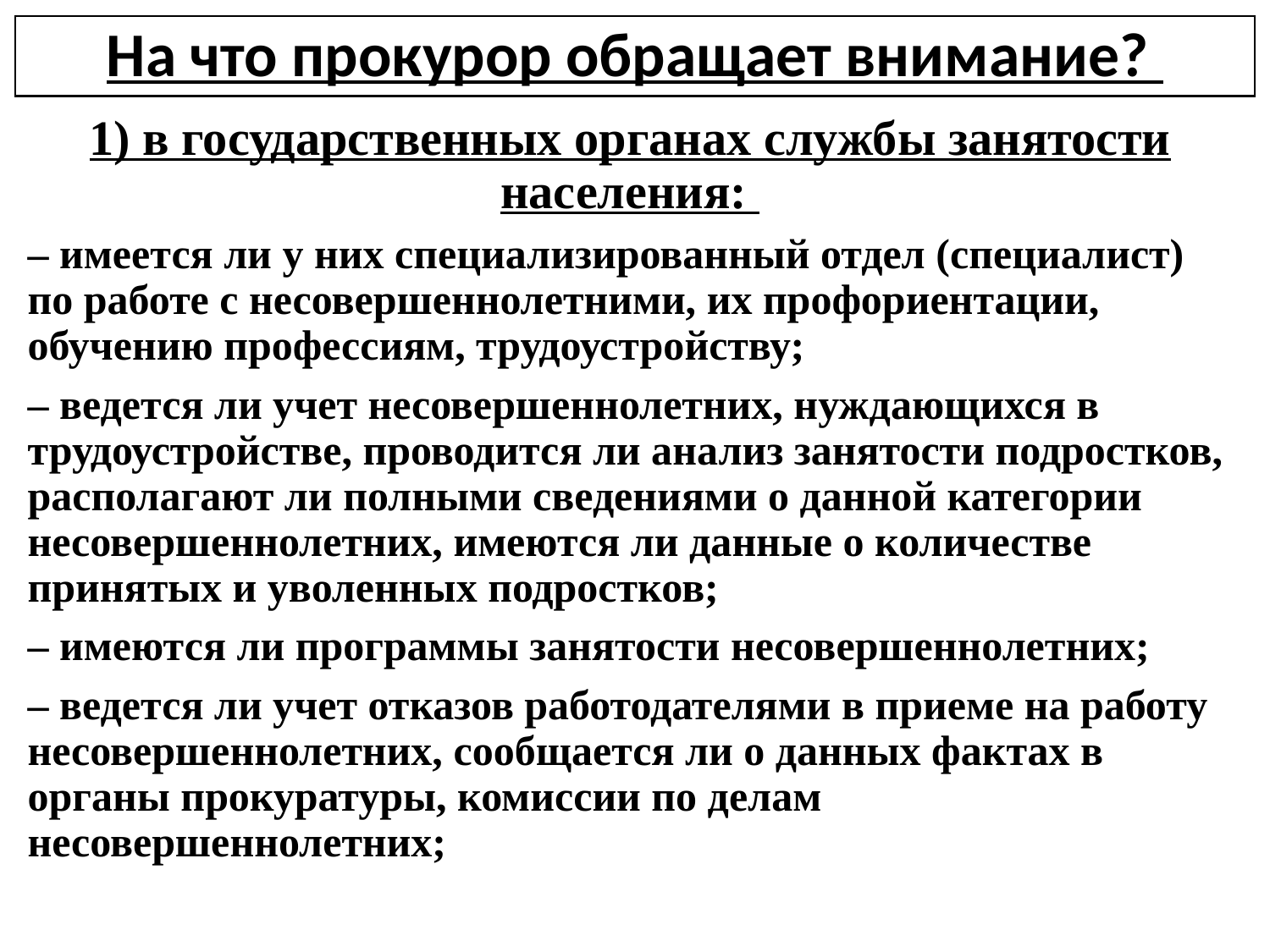

# На что прокурор обращает внимание?
1) в государственных органах службы занятости населения:
– имеется ли у них специализированный отдел (специалист) по работе с несовершеннолетними, их профориентации, обучению профессиям, трудоустройству;
– ведется ли учет несовершеннолетних, нуждающихся в трудоустройстве, проводится ли анализ занятости подростков, располагают ли полными сведениями о данной категории несовершеннолетних, имеются ли данные о количестве принятых и уволенных подростков;
– имеются ли программы занятости несовершеннолетних;
– ведется ли учет отказов работодателями в приеме на работу несовершеннолетних, сообщается ли о данных фактах в органы прокуратуры, комиссии по делам несовершеннолетних;